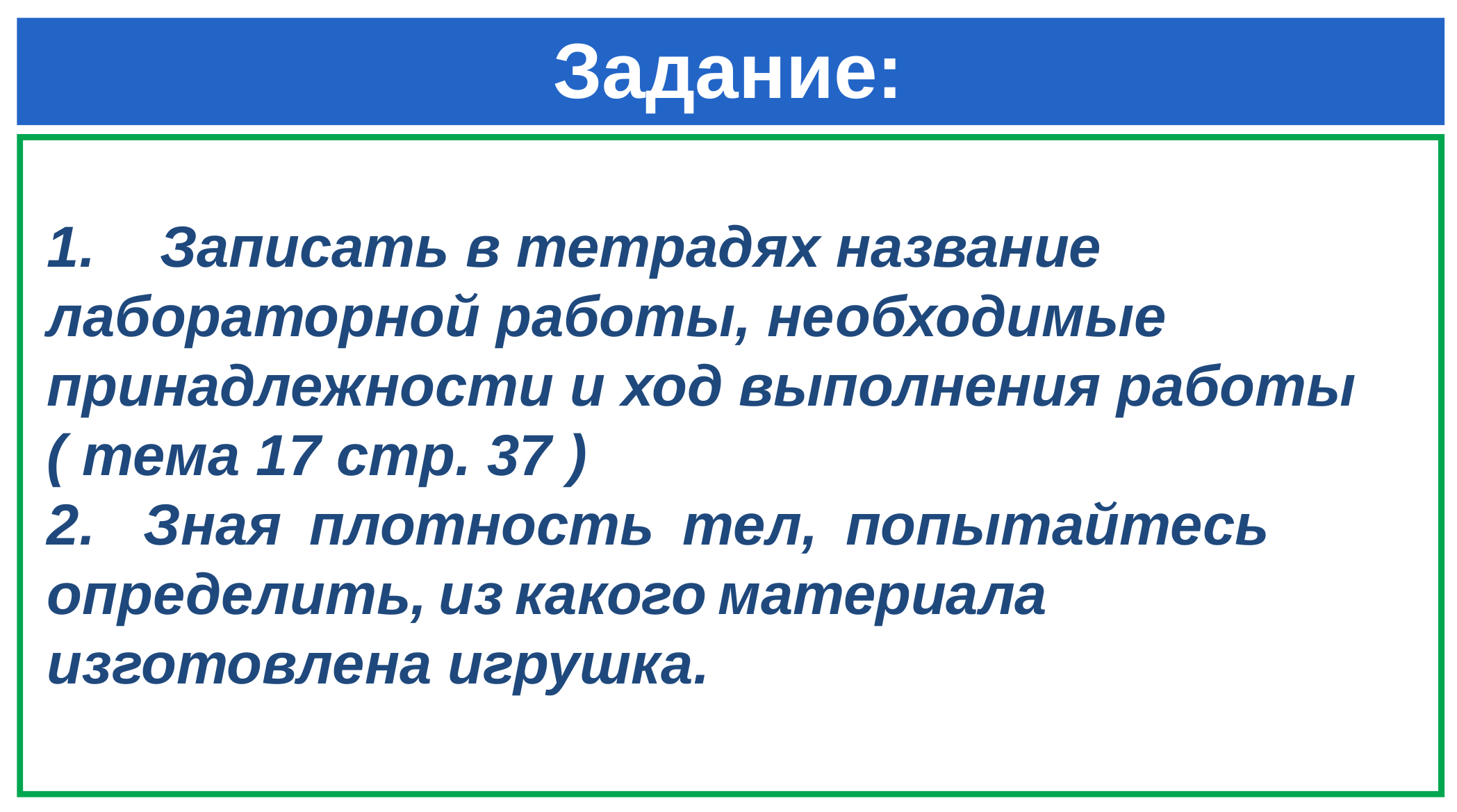

# Задание:
1.    Записать в тетрадях название лабораторной работы, необходимые принадлежности и ход выполнения работы
( тема 17 стр. 37 )
2.   Зная  плотность  тел,  попытайтесь  определить, из какого материала
изготовлена игрушка.